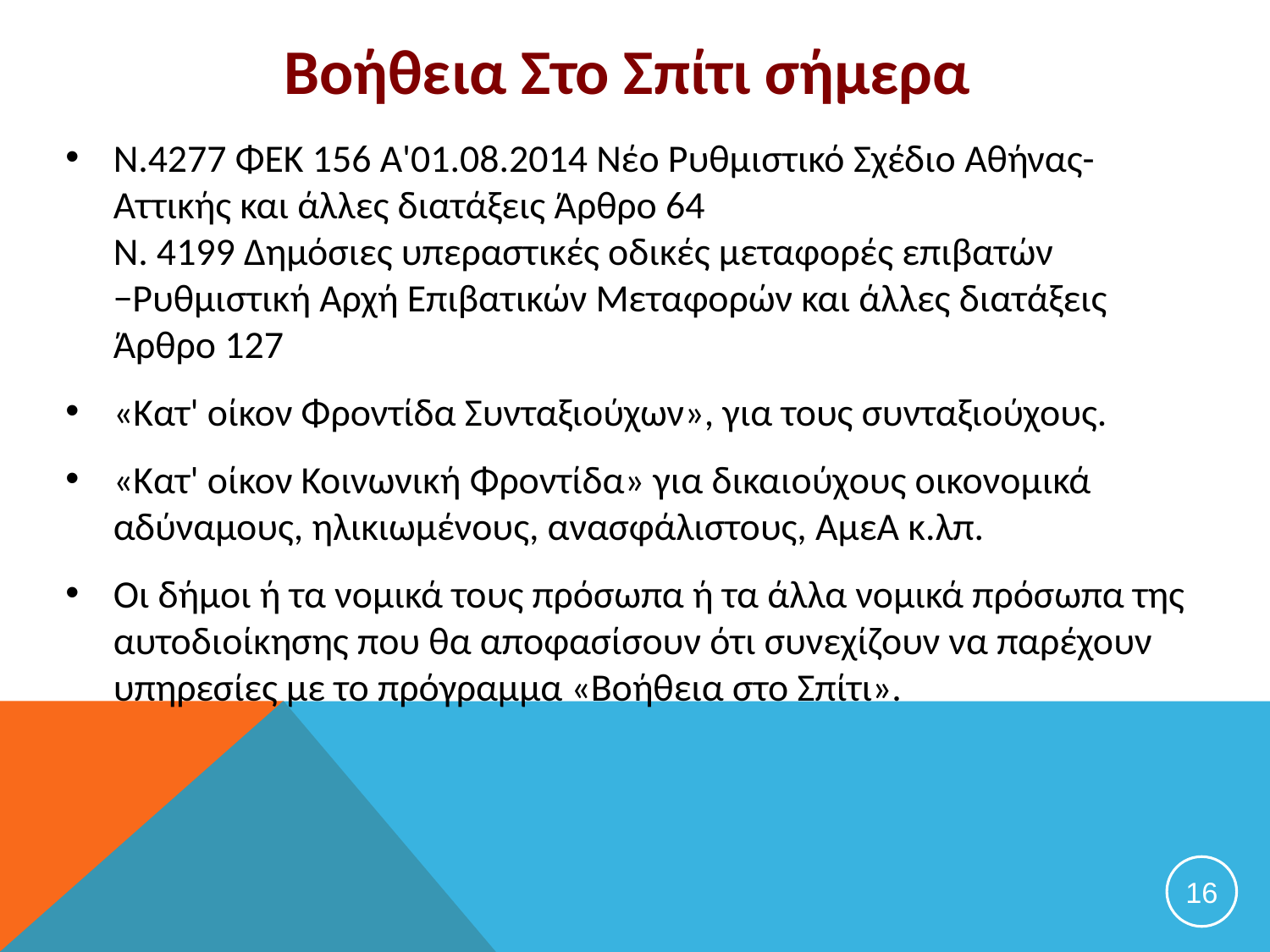

# Βοήθεια Στο Σπίτι σήμερα
Ν.4277 ΦΕΚ 156 Α'01.08.2014 Νέο Ρυθμιστικό Σχέδιο Αθήνας- Αττικής και άλλες διατάξεις Άρθρο 64
Ν. 4199 Δημόσιες υπεραστικές οδικές μεταφορές επιβατών −Ρυθμιστική Αρχή Επιβατικών Μεταφορών και άλλες διατάξεις Άρθρο 127
«Κατ' οίκον Φροντίδα Συνταξιούχων», για τους συνταξιούχους.
«Κατ' οίκον Κοινωνική Φροντίδα» για δικαιούχους οικονομικά αδύναμους, ηλικιωμένους, ανασφάλιστους, ΑμεΑ κ.λπ.
Οι δήμοι ή τα νομικά τους πρόσωπα ή τα άλλα νομικά πρόσωπα της αυτοδιοίκησης που θα αποφασίσουν ότι συνεχίζουν να παρέχουν υπηρεσίες με το πρόγραμμα «Βοήθεια στο Σπίτι».

16